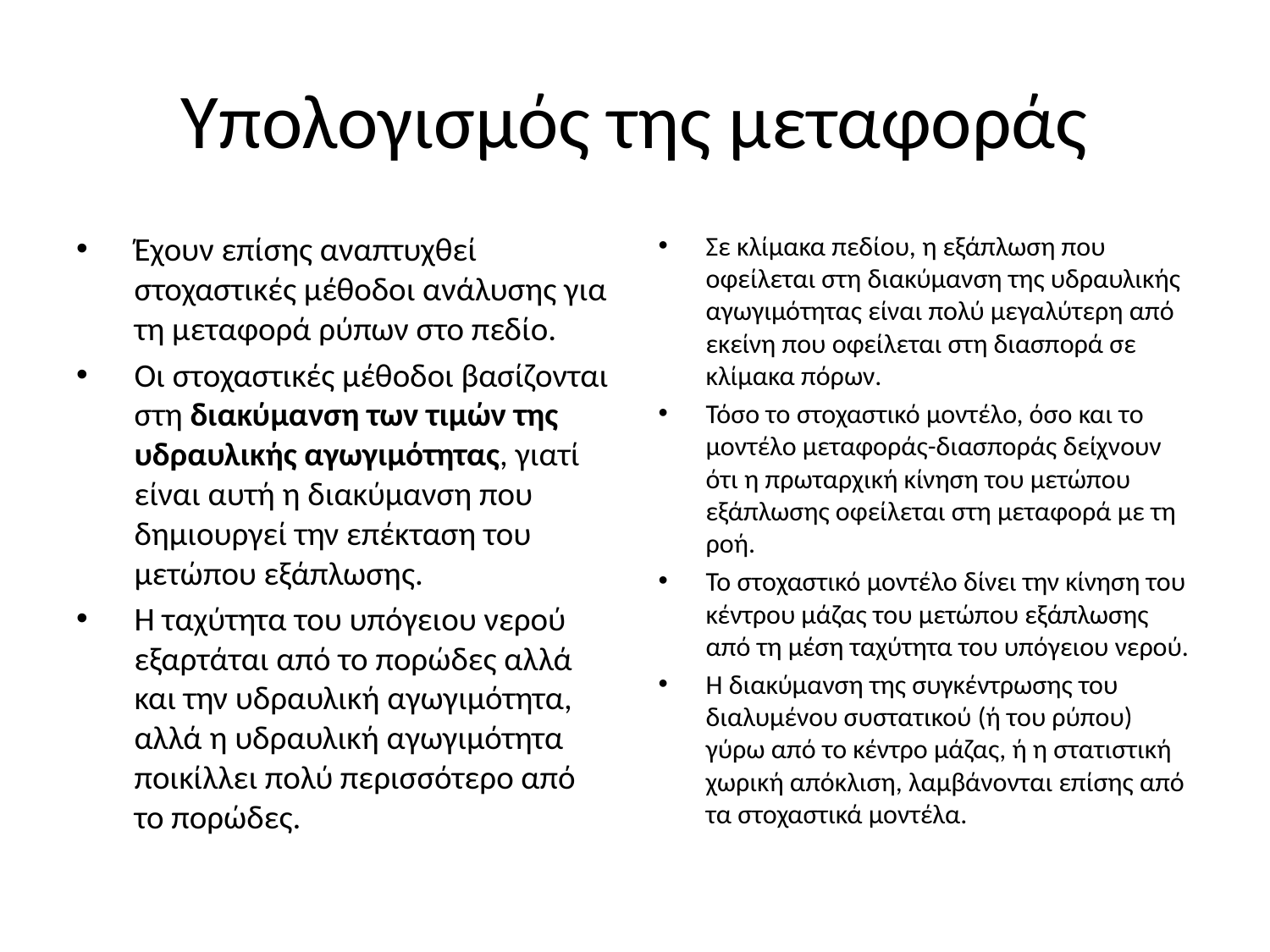

# Υπολογισμός της μεταφοράς
Έχουν επίσης αναπτυχθεί στοχαστικές μέθοδοι ανάλυσης για τη μεταφορά ρύπων στο πεδίο.
Οι στοχαστικές μέθοδοι βασίζονται στη διακύμανση των τιμών της υδραυλικής αγωγιμότητας, γιατί είναι αυτή η διακύμανση που δημιουργεί την επέκταση του μετώπου εξάπλωσης.
Η ταχύτητα του υπόγειου νερού εξαρτάται από το πορώδες αλλά και την υδραυλική αγωγιμότητα, αλλά η υδραυλική αγωγιμότητα ποικίλλει πολύ περισσότερο από το πορώδες.

Σε κλίμακα πεδίου, η εξάπλωση που οφείλεται στη διακύμανση της υδραυλικής αγωγιμότητας είναι πολύ μεγαλύτερη από εκείνη που οφείλεται στη διασπορά σε κλίμακα πόρων.
Τόσο το στοχαστικό μοντέλο, όσο και το μοντέλο μεταφοράς-διασποράς δείχνουν ότι η πρωταρχική κίνηση του μετώπου εξάπλωσης οφείλεται στη μεταφορά με τη ροή.
Το στοχαστικό μοντέλο δίνει την κίνηση του κέντρου μάζας του μετώπου εξάπλωσης από τη μέση ταχύτητα του υπόγειου νερού.
Η διακύμανση της συγκέντρωσης του διαλυμένου συστατικού (ή του ρύπου) γύρω από το κέντρο μάζας, ή η στατιστική χωρική απόκλιση, λαμβάνονται επίσης από τα στοχαστικά μοντέλα.